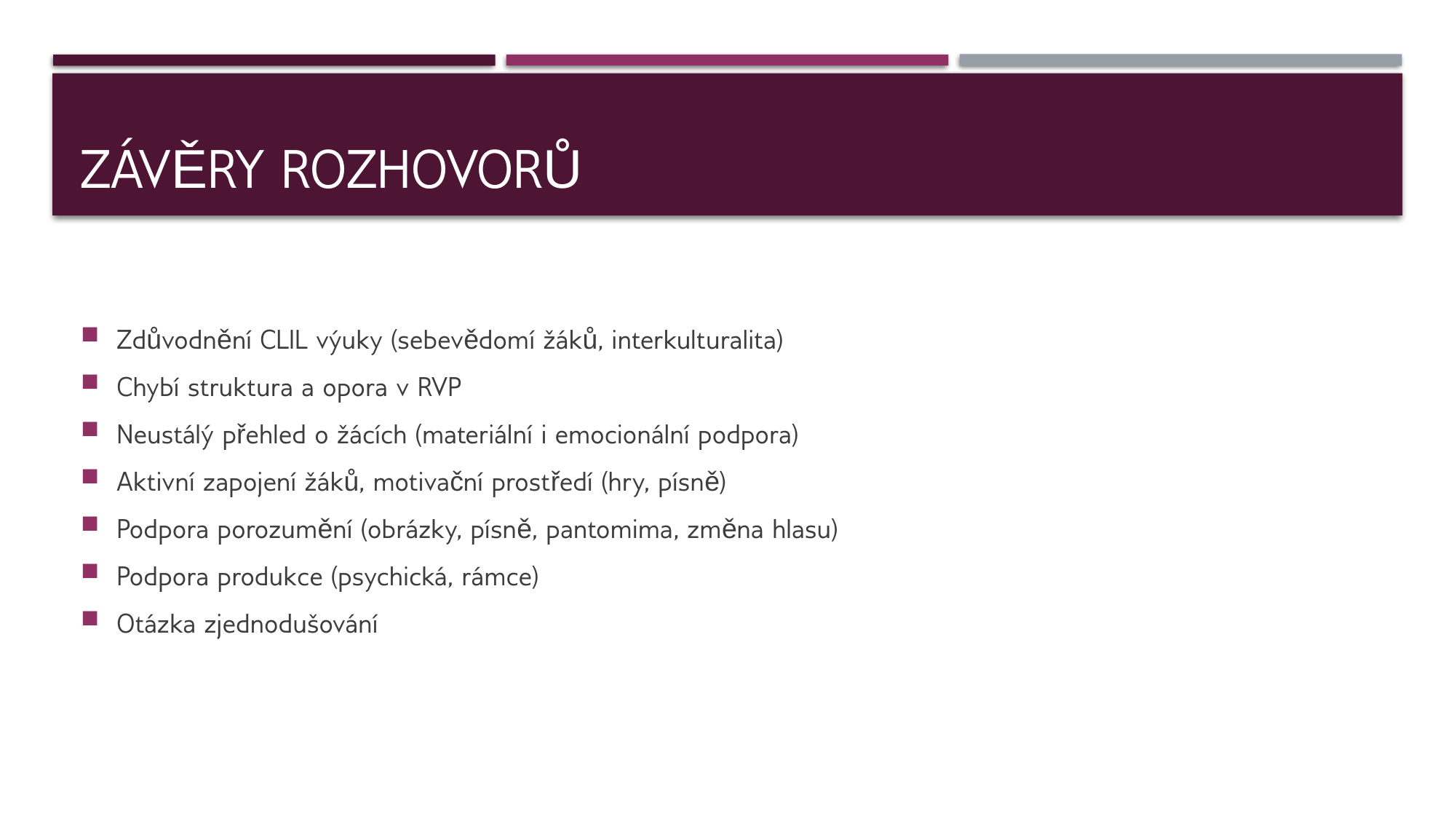

# Závěry rozhovorů
Zdůvodnění CLIL výuky (sebevědomí žáků, interkulturalita)
Chybí struktura a opora v RVP
Neustálý přehled o žácích (materiální i emocionální podpora)
Aktivní zapojení žáků, motivační prostředí (hry, písně)
Podpora porozumění (obrázky, písně, pantomima, změna hlasu)
Podpora produkce (psychická, rámce)
Otázka zjednodušování